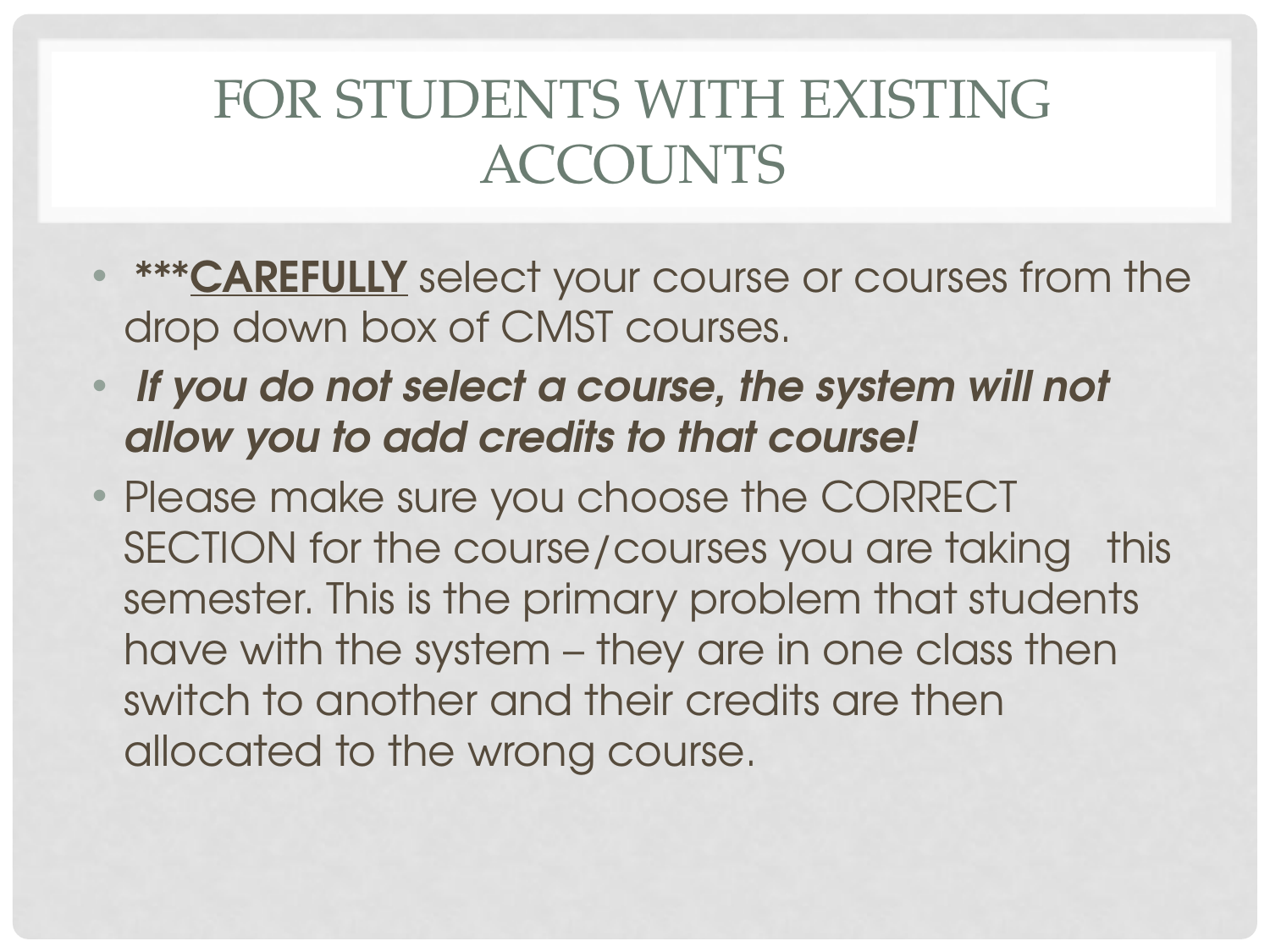

# For students WITH existing accounts
 ***CAREFULLY select your course or courses from the drop down box of CMST courses.
 If you do not select a course, the system will not allow you to add credits to that course!
Please make sure you choose the CORRECT SECTION for the course/courses you are taking   this semester. This is the primary problem that students have with the system – they are in one class then switch to another and their credits are then allocated to the wrong course.